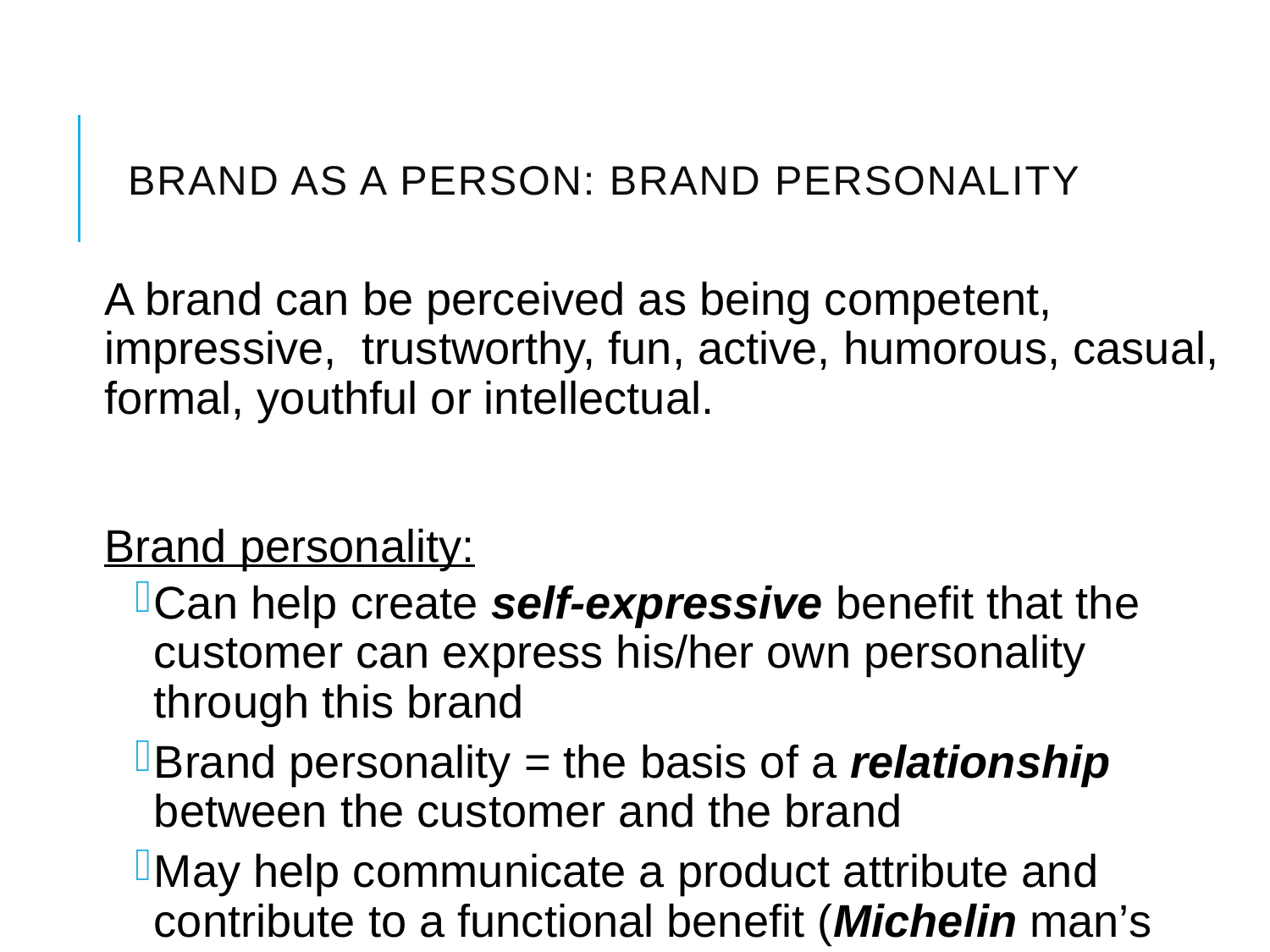

# Brand as a person: brand personality
A brand can be perceived as being competent, impressive,  trustworthy, fun, active, humorous, casual, formal, youthful or intellectual.

Brand personality:
Can help create self-expressive benefit that the customer can express his/her own personality through this brand
Brand personality = the basis of a relationship between the customer and the brand
May help communicate a product attribute and contribute to a functional benefit (Michelin man’s strong personality)